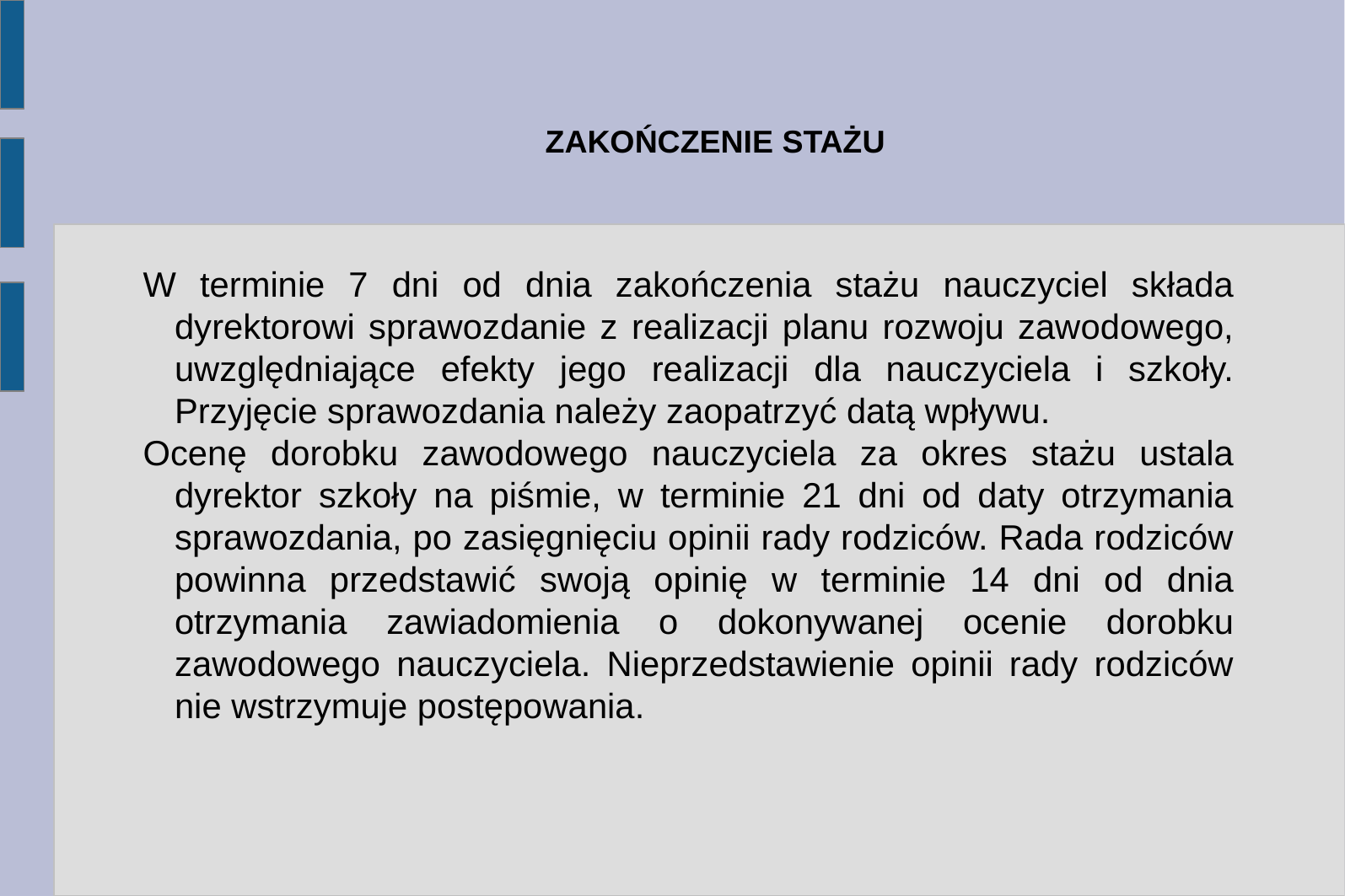

# ZAKOŃCZENIE STAŻU
W terminie 7 dni od dnia zakończenia stażu nauczyciel składa dyrektorowi sprawozdanie z realizacji planu rozwoju zawodowego, uwzględniające efekty jego realizacji dla nauczyciela i szkoły. Przyjęcie sprawozdania należy zaopatrzyć datą wpływu.
Ocenę dorobku zawodowego nauczyciela za okres stażu ustala dyrektor szkoły na piśmie, w terminie 21 dni od daty otrzymania sprawozdania, po zasięgnięciu opinii rady rodziców. Rada rodziców powinna przedstawić swoją opinię w terminie 14 dni od dnia otrzymania zawiadomienia o dokonywanej ocenie dorobku zawodowego nauczyciela. Nieprzedstawienie opinii rady rodziców nie wstrzymuje postępowania.